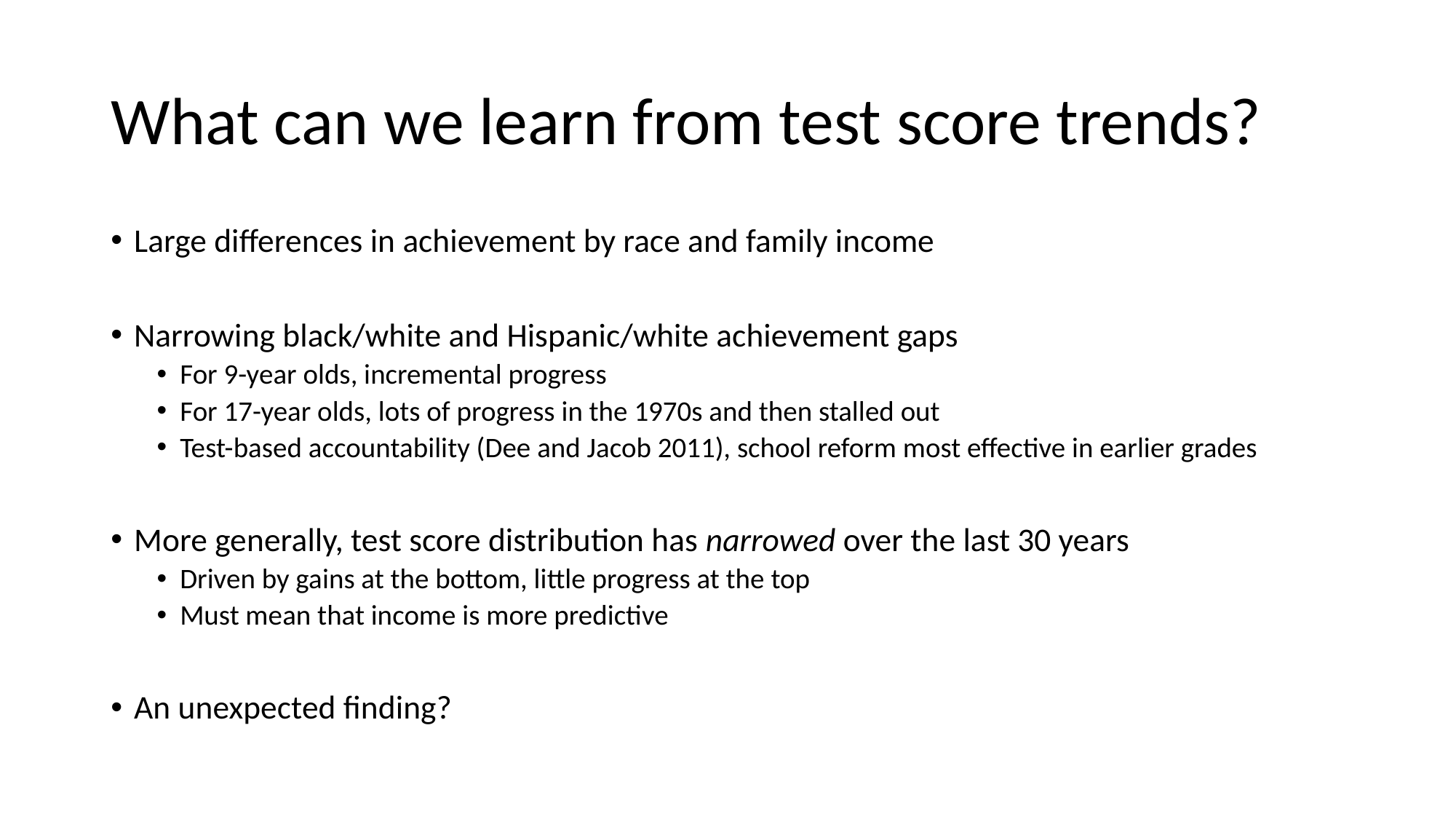

# What can we learn from test score trends?
Large differences in achievement by race and family income

Narrowing black/white and Hispanic/white achievement gaps
For 9-year olds, incremental progress
For 17-year olds, lots of progress in the 1970s and then stalled out
Test-based accountability (Dee and Jacob 2011), school reform most effective in earlier grades

More generally, test score distribution has narrowed over the last 30 years
Driven by gains at the bottom, little progress at the top
Must mean that income is more predictive

An unexpected finding?